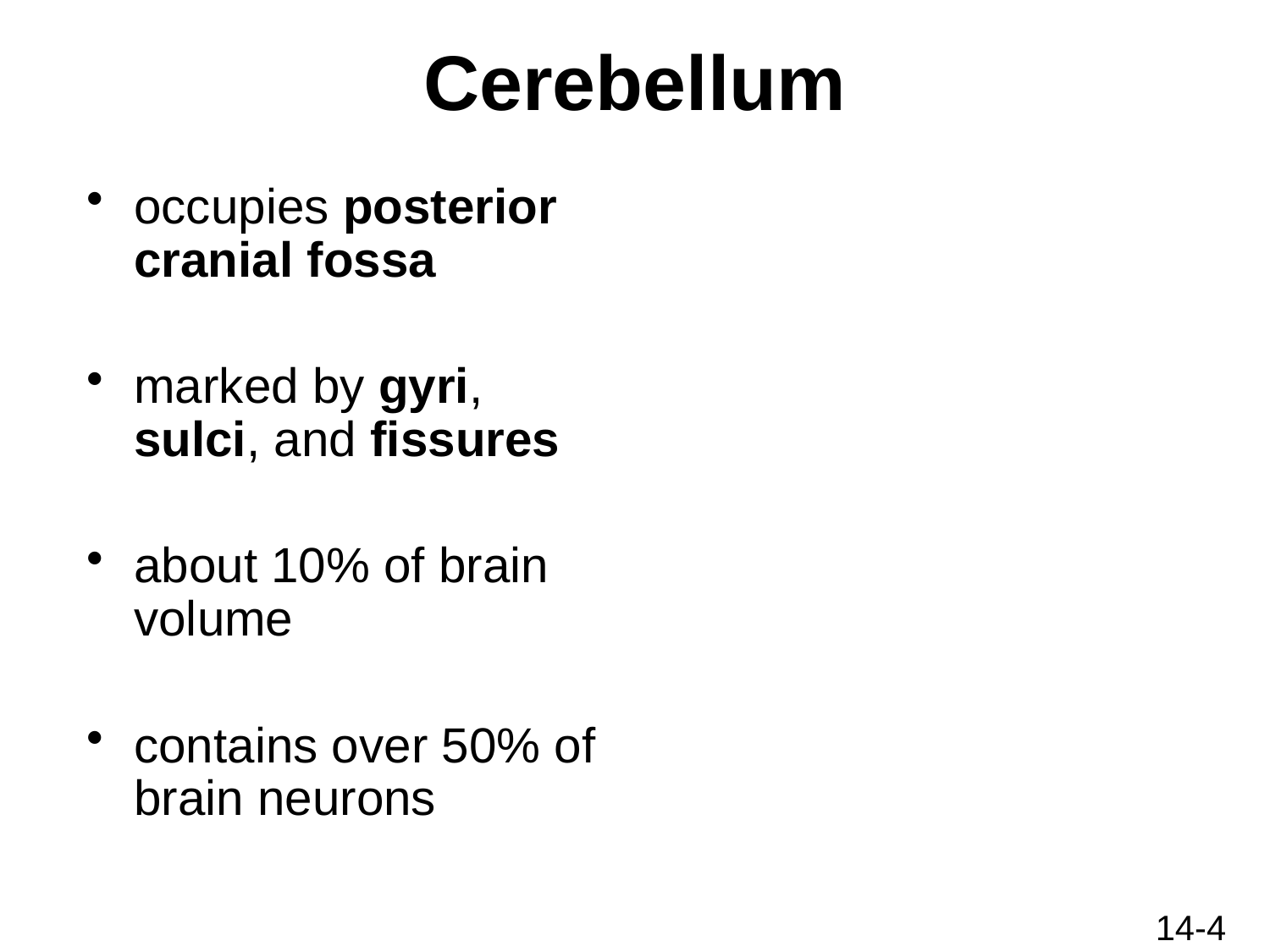

# Cerebellum
occupies posterior cranial fossa

marked by gyri, sulci, and fissures

about 10% of brain volume

contains over 50% of brain neurons
14-4